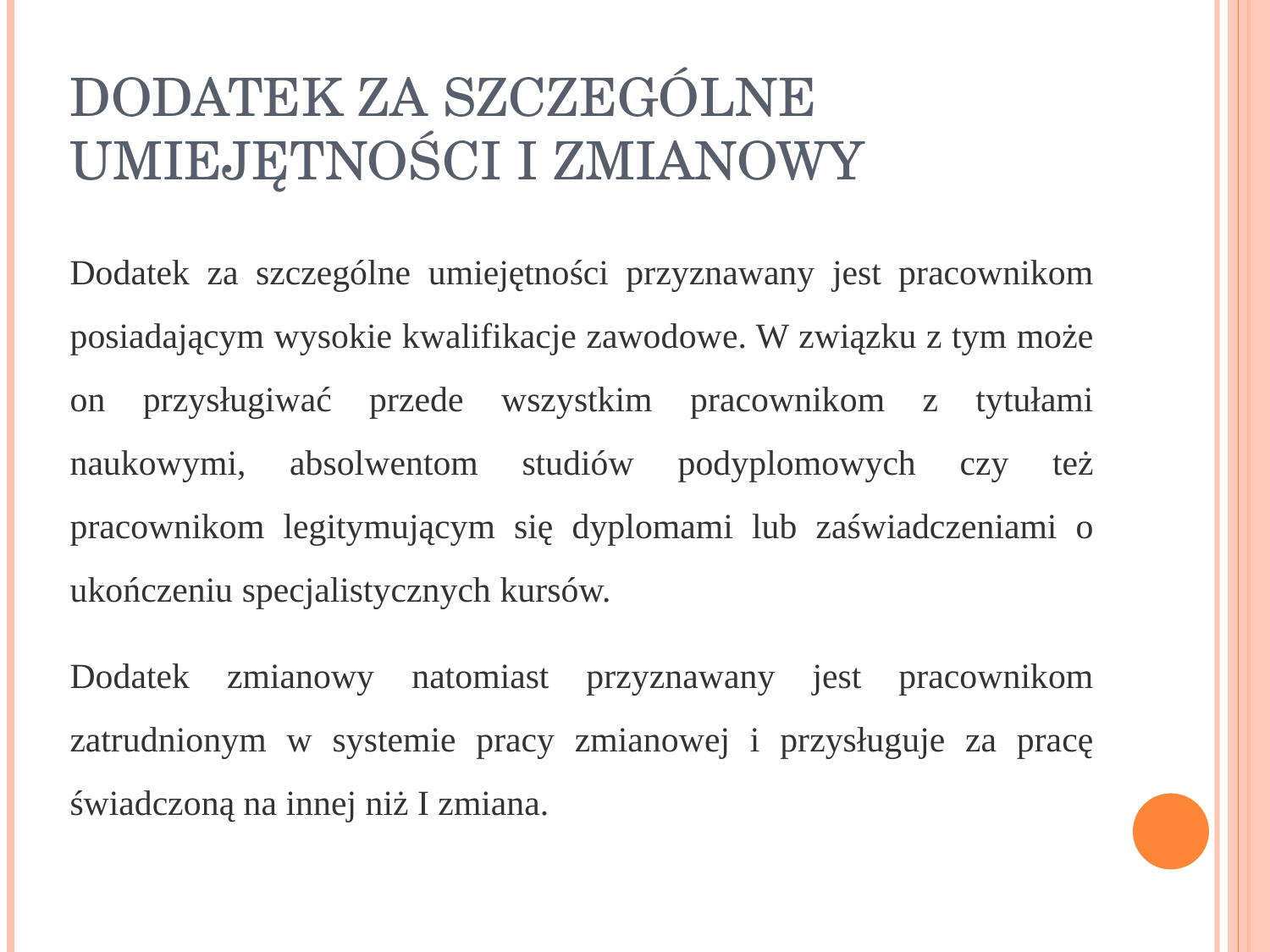

# DODATEK ZA SZCZEGÓLNE UMIEJĘTNOŚCI I ZMIANOWY
Dodatek za szczególne umiejętności przyznawany jest pracownikom posiadającym wysokie kwalifikacje zawodowe. W związku z tym może on przysługiwać przede wszystkim pracownikom z tytułami naukowymi, absolwentom studiów podyplomowych czy też pracownikom legitymującym się dyplomami lub zaświadczeniami o ukończeniu specjalistycznych kursów.
Dodatek zmianowy natomiast przyznawany jest pracownikom zatrudnionym w systemie pracy zmianowej i przysługuje za pracę świadczoną na innej niż I zmiana.